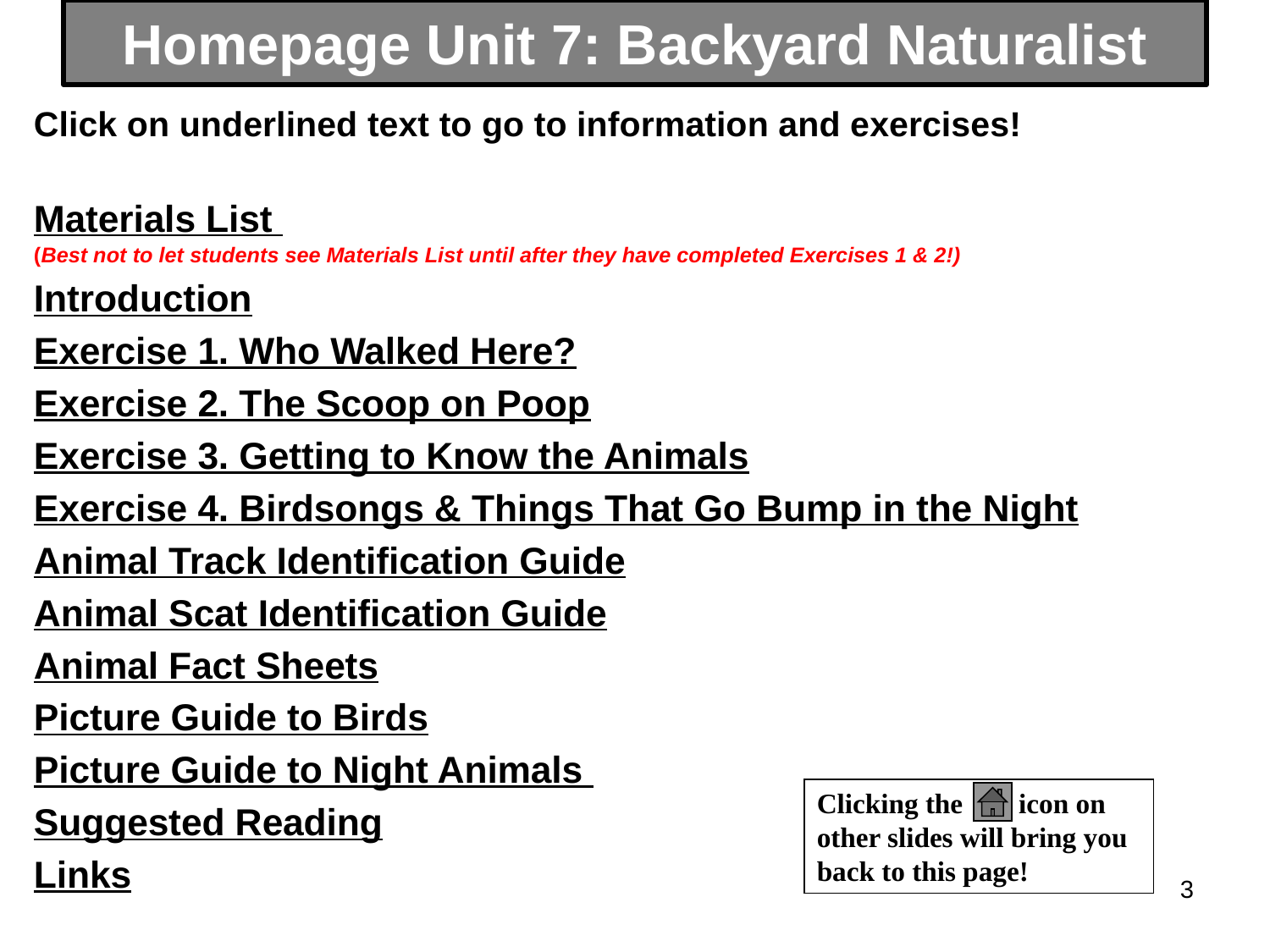

# Homepage Unit 7: Backyard Naturalist
Click on underlined text to go to information and exercises!

Materials List
(Best not to let students see Materials List until after they have completed Exercises 1 & 2!)
Introduction
Exercise 1. Who Walked Here?
Exercise 2. The Scoop on Poop
Exercise 3. Getting to Know the Animals
Exercise 4. Birdsongs & Things That Go Bump in the Night
Animal Track Identification Guide
Animal Scat Identification Guide
Animal Fact Sheets
Picture Guide to Birds
Picture Guide to Night Animals
Suggested Reading
Links
Clicking the        icon on other slides will bring you back to this page!

3